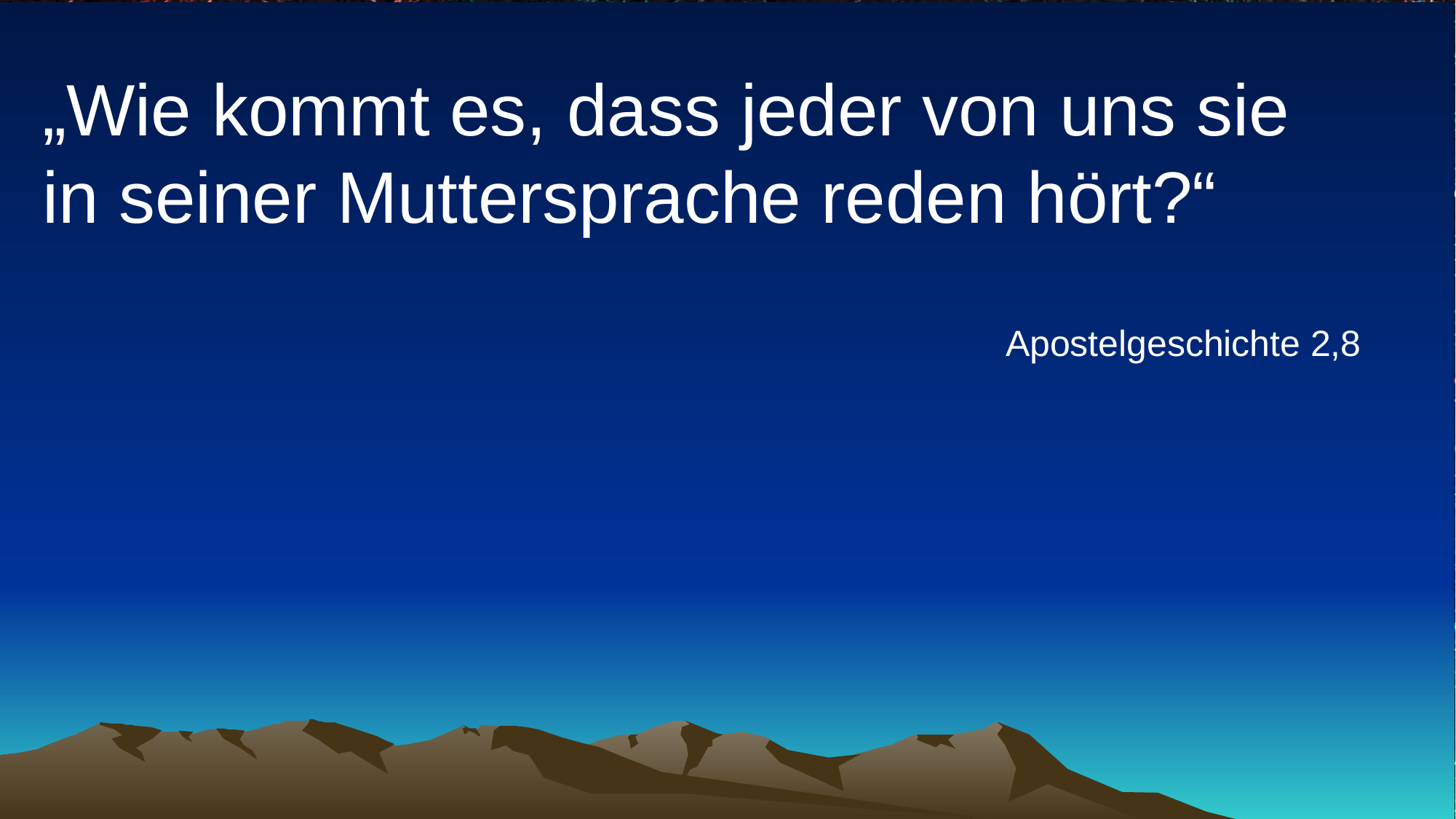

# „Wie kommt es, dass jeder von uns sie in seiner Muttersprache reden hört?“
Apostelgeschichte 2,8